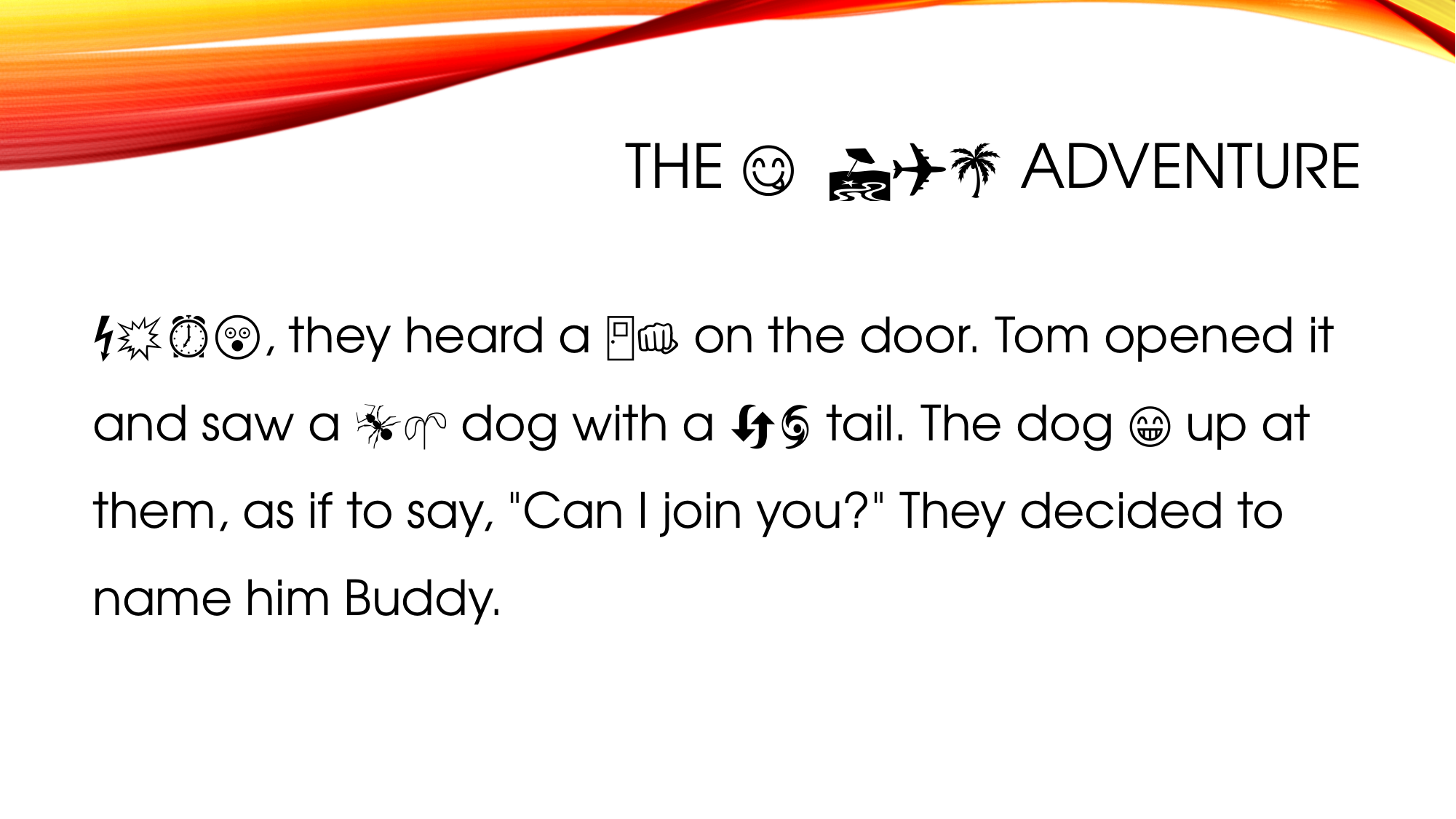

# The 😋  🧳🏖️✈️🌴 Adventure
⚡💥⏰😲, they heard a 🚪👊 on the door. Tom opened it and saw a 🐜🌱 dog with a 🔄🌀 tail. The dog 😁 up at them, as if to say, "Can I join you?" They decided to name him Buddy.